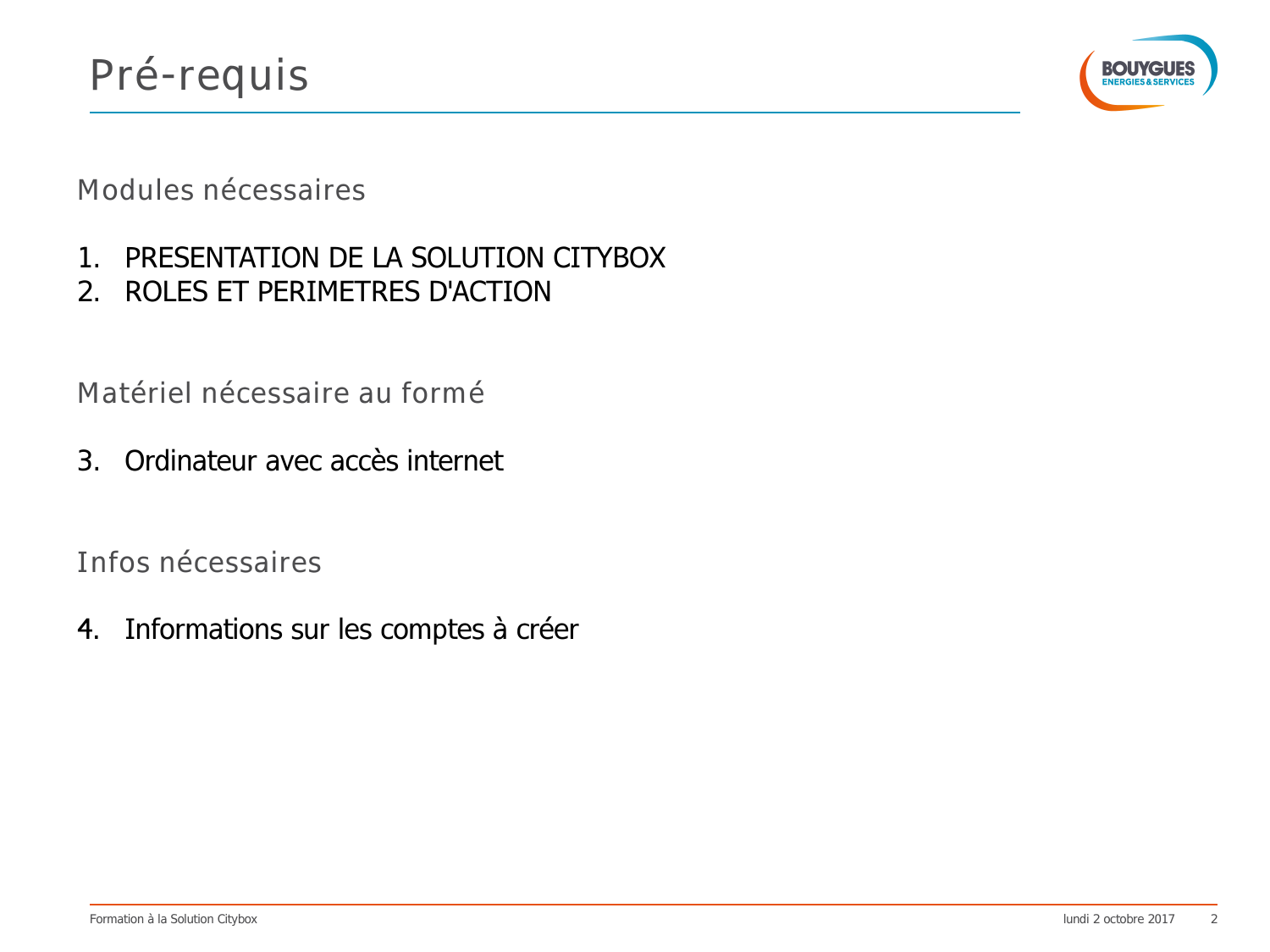

# Pré-requis
Modules nécessaires

PRESENTATION DE LA SOLUTION CITYBOX
ROLES ET PERIMETRES D'ACTION

Matériel nécessaire au formé

Ordinateur avec accès internet

Infos nécessaires

Informations sur les comptes à créer
Formation à la Solution Citybox
lundi 2 octobre 2017
2